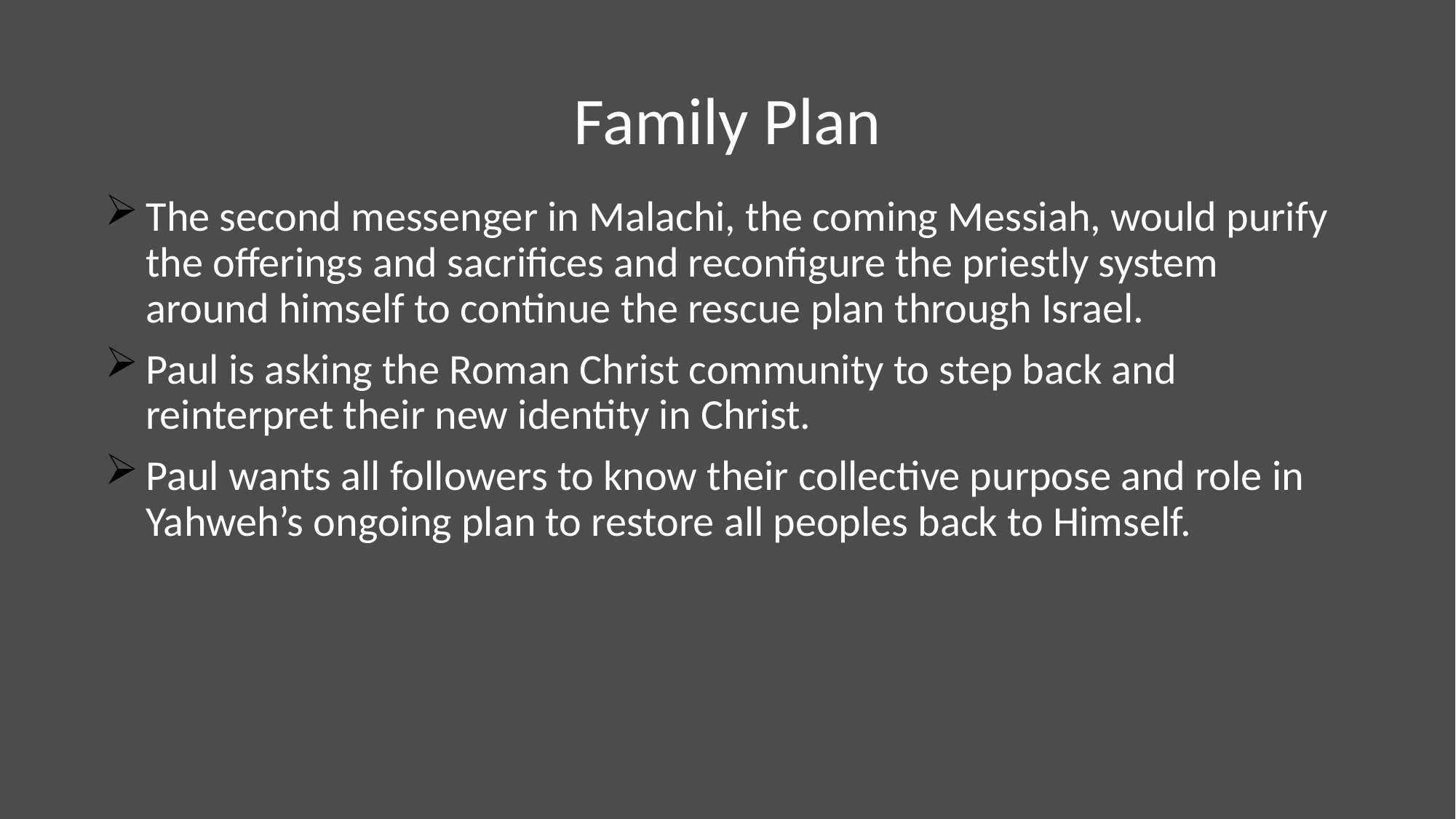

# Family Plan
The second messenger in Malachi, the coming Messiah, would purify the offerings and sacrifices and reconfigure the priestly system around himself to continue the rescue plan through Israel.
Paul is asking the Roman Christ community to step back and reinterpret their new identity in Christ.
Paul wants all followers to know their collective purpose and role in Yahweh’s ongoing plan to restore all peoples back to Himself.